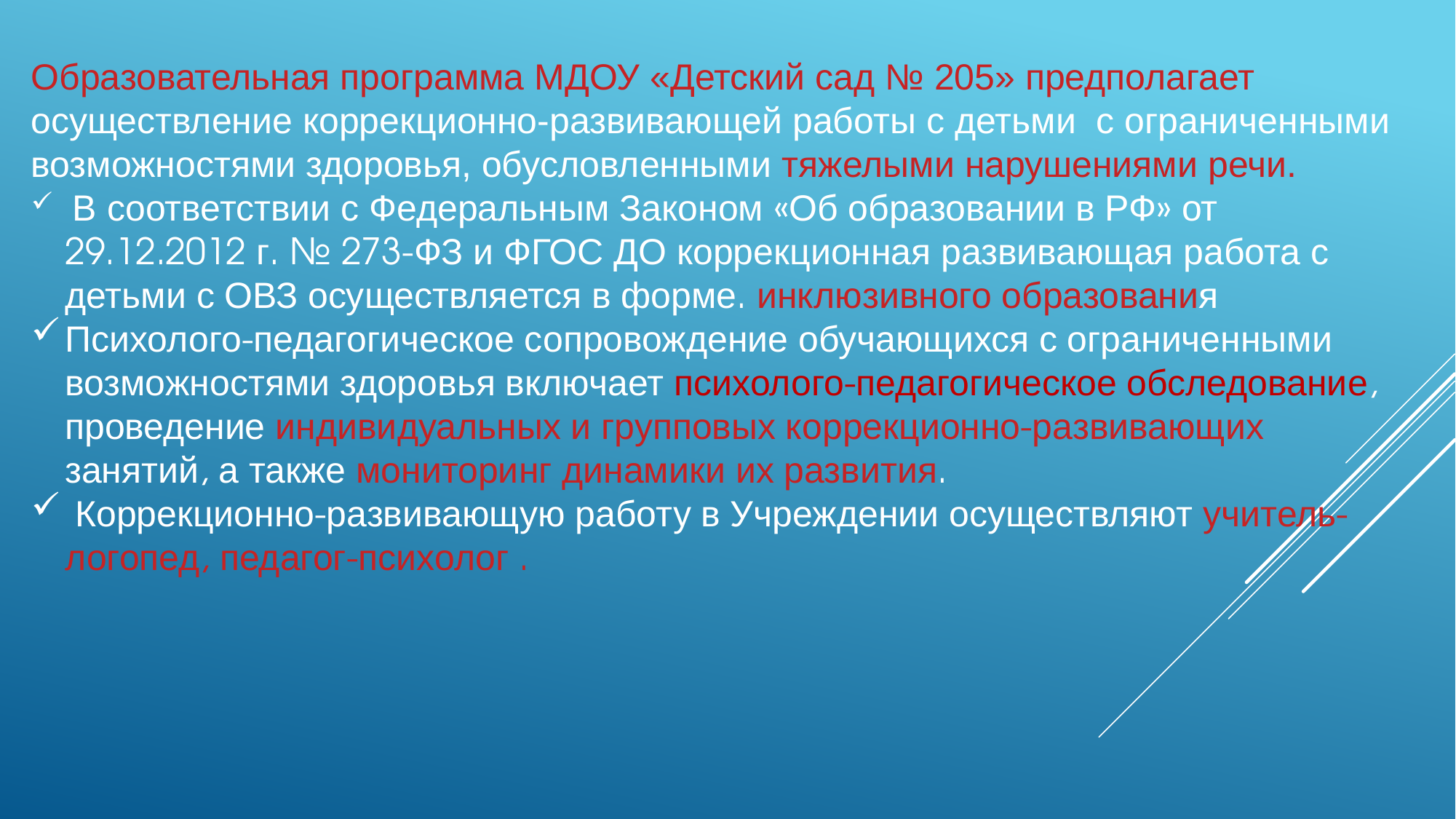

Образовательная программа МДОУ «Детский сад № 205» предполагает осуществление коррекционно-развивающей работы с детьми  с ограниченными возможностями здоровья, обусловленными тяжелыми нарушениями речи.
 В соответствии с Федеральным Законом «Об образовании в РФ» от 29.12.2012 г. № 273-ФЗ и ФГОС ДО коррекционная развивающая работа с детьми с ОВЗ осуществляется в форме. инклюзивного образования
Психолого-педагогическое сопровождение обучающихся с ограниченными возможностями здоровья включает психолого-педагогическое обследование, проведение индивидуальных и групповых коррекционно-развивающих занятий, а также мониторинг динамики их развития.
 Коррекционно-развивающую работу в Учреждении осуществляют учитель-логопед, педагог-психолог .